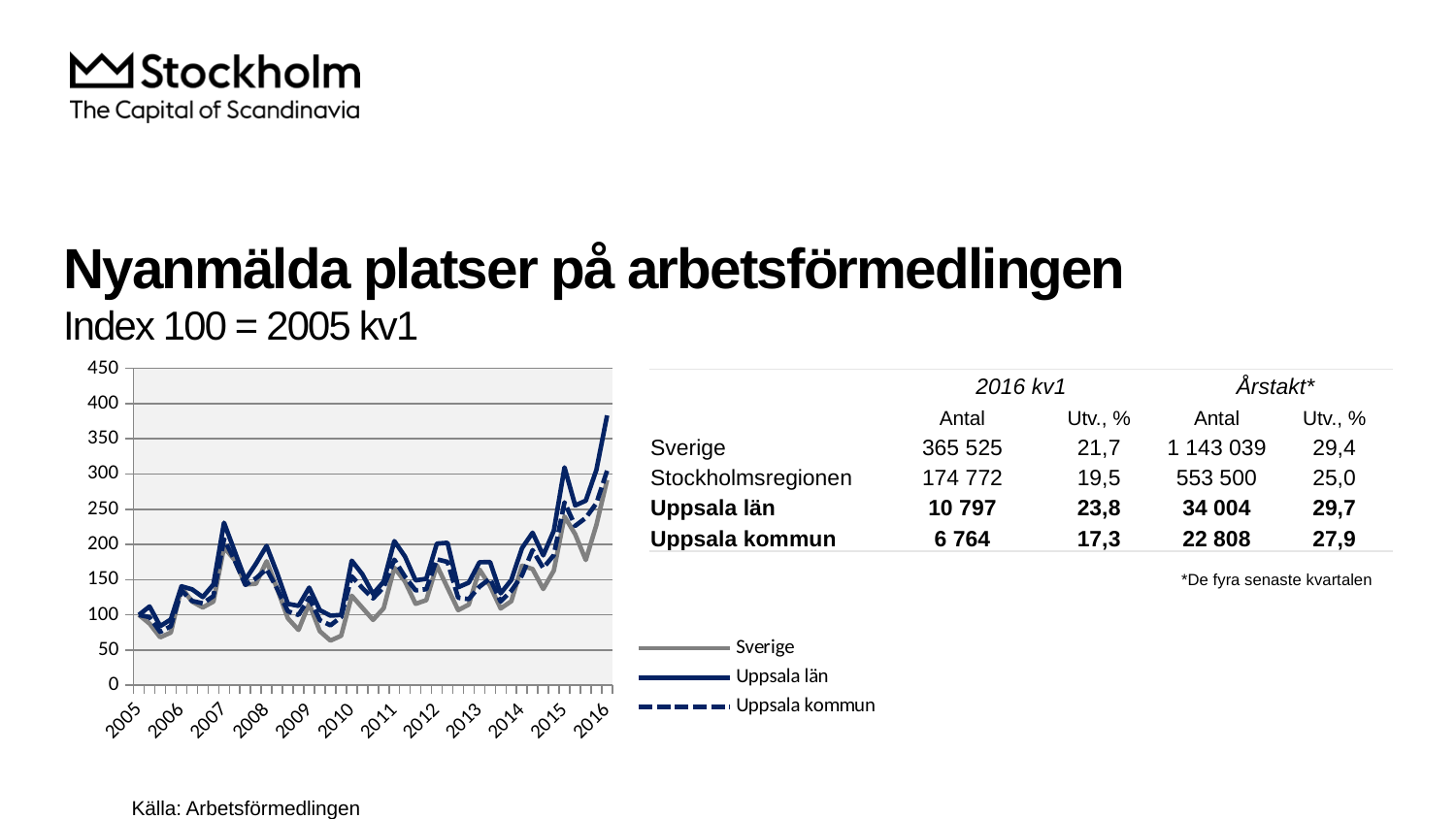

# Nyanmälda platser på arbetsförmedlingen Index 100 = 2005 kv1

### Chart

| Category | Sverige | Uppsala län | Uppsala kommun |
|---|---|---|---|
| 2005 | 100.0 | 100.0 | 100.0 |
|  | 87.59206798866856 | 111.89208377706781 | 96.71022983325823 |
|  | 68.08043729800902 | 83.99006034788783 | 75.7999098693105 |
|  | 74.93117344292384 | 93.50372736954206 | 83.91167192429022 |
| 2006 | 138.83174400510714 | 140.61057862974795 | 134.61018476791347 |
|  | 118.82216813629654 | 136.2087326943557 | 119.73862100045065 |
|  | 110.56457726529148 | 125.23961661341853 | 116.403785488959 |
|  | 118.80700634401309 | 143.16648917287895 | 126.58855340243353 |
| 2007 | 196.23109763396243 | 230.9194178203763 | 207.52591257323115 |
|  | 177.7616406655229 | 190.30883919062833 | 177.46732762505633 |
|  | 143.110561385309 | 149.84025559105433 | 142.63181613339341 |
|  | 144.2580696644456 | 172.59495917642883 | 151.9603424966201 |
| 2008 | 176.10820731755973 | 198.01206957756477 | 164.98422712933754 |
|  | 136.69472928220884 | 158.7504437344693 | 136.81838666065795 |
|  | 95.11550891752782 | 115.6904508342208 | 105.18251464623705 |
|  | 78.5684076128157 | 112.85055023074193 | 99.90986931050023 |
| 2009 | 115.82252723137694 | 138.7291444799432 | 124.38035150968905 |
|  | 76.80405378446315 | 106.70926517571885 | 92.56421811626859 |
|  | 63.551849339664045 | 98.93503727369543 | 85.17350157728707 |
|  | 70.27091728843314 | 99.89350372736953 | 96.89049121225779 |
| 2010 | 127.16913378286718 | 177.06780262690808 | 154.7543938711131 |
|  | 110.05226828392452 | 157.68548100816471 | 138.17034700315457 |
|  | 92.85879583449706 | 129.78345757898472 | 123.34384858044164 |
|  | 109.33966404660256 | 147.21334753283634 | 139.07165389815233 |
| 2011 | 166.97043450504728 | 204.8278310259141 | 178.413699864804 |
|  | 147.60164385747916 | 183.06709265175718 | 154.43893645786392 |
|  | 115.68208115548816 | 148.95278665246715 | 134.790446146913 |
|  | 120.76686749391534 | 151.26020589279375 | 136.45786390265886 |
| 2012 | 170.33794837010734 | 201.31345402910895 | 178.86435331230282 |
|  | 138.44711327454812 | 202.41391551295703 | 175.21406038756194 |
|  | 106.7446035989307 | 139.226127085552 | 124.33528616493916 |
|  | 114.61357379403903 | 145.75789847355344 | 122.35241099594411 |
| 2013 | 164.49746638471052 | 174.6893858714945 | 139.97296079315007 |
|  | 141.2392770219048 | 175.11537096201633 | 151.46462370437135 |
|  | 109.10585324981048 | 130.5999290024849 | 118.92744479495268 |
|  | 119.37836651637872 | 149.52076677316296 | 134.1595313204146 |
| 2014 | 169.9094282408331 | 194.74618388356407 | 156.15141955835963 |
|  | 165.0807963930894 | 216.75541356052537 | 192.11356466876973 |
|  | 136.7809121015042 | 184.52254171104013 | 166.5615141955836 |
|  | 163.0602880740534 | 219.7018104366347 | 184.94817485353764 |
| 2015 | 239.76299724693772 | 309.5136670216542 | 259.8017124831005 |
|  | 214.60559390336354 | 255.4490592829251 | 226.49842271293377 |
|  | 177.9076726648845 | 262.1938232161874 | 237.85488958990535 |
|  | 227.9344052986474 | 306.17678381256655 | 258.6750788643533 |
| 2016 | 291.68495391613135 | 383.2800851970181 | 304.82199188823796 |
|  | 2016 kv1 |  | Årstakt\* |  |
| --- | --- | --- | --- | --- |
|  | Antal | Utv., % | Antal | Utv., % |
| Sverige | 365 525 | 21,7 | 1 143 039 | 29,4 |
| Stockholmsregionen | 174 772 | 19,5 | 553 500 | 25,0 |
| Uppsala län | 10 797 | 23,8 | 34 004 | 29,7 |
| Uppsala kommun | 6 764 | 17,3 | 22 808 | 27,9 |
*De fyra senaste kvartalen
Källa: Arbetsförmedlingen